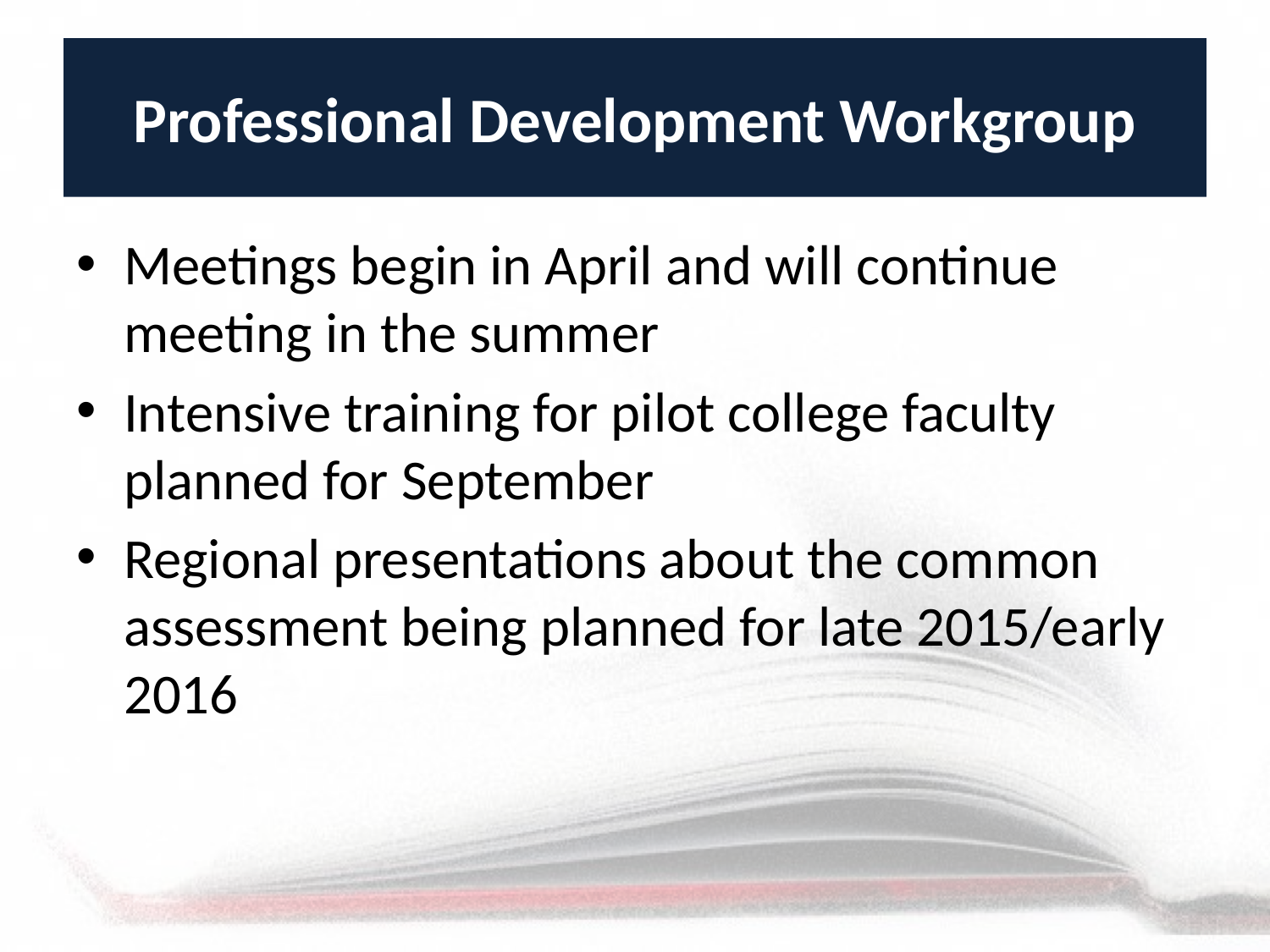

# Professional Development Workgroup
Meetings begin in April and will continue meeting in the summer
Intensive training for pilot college faculty planned for September
Regional presentations about the common assessment being planned for late 2015/early 2016